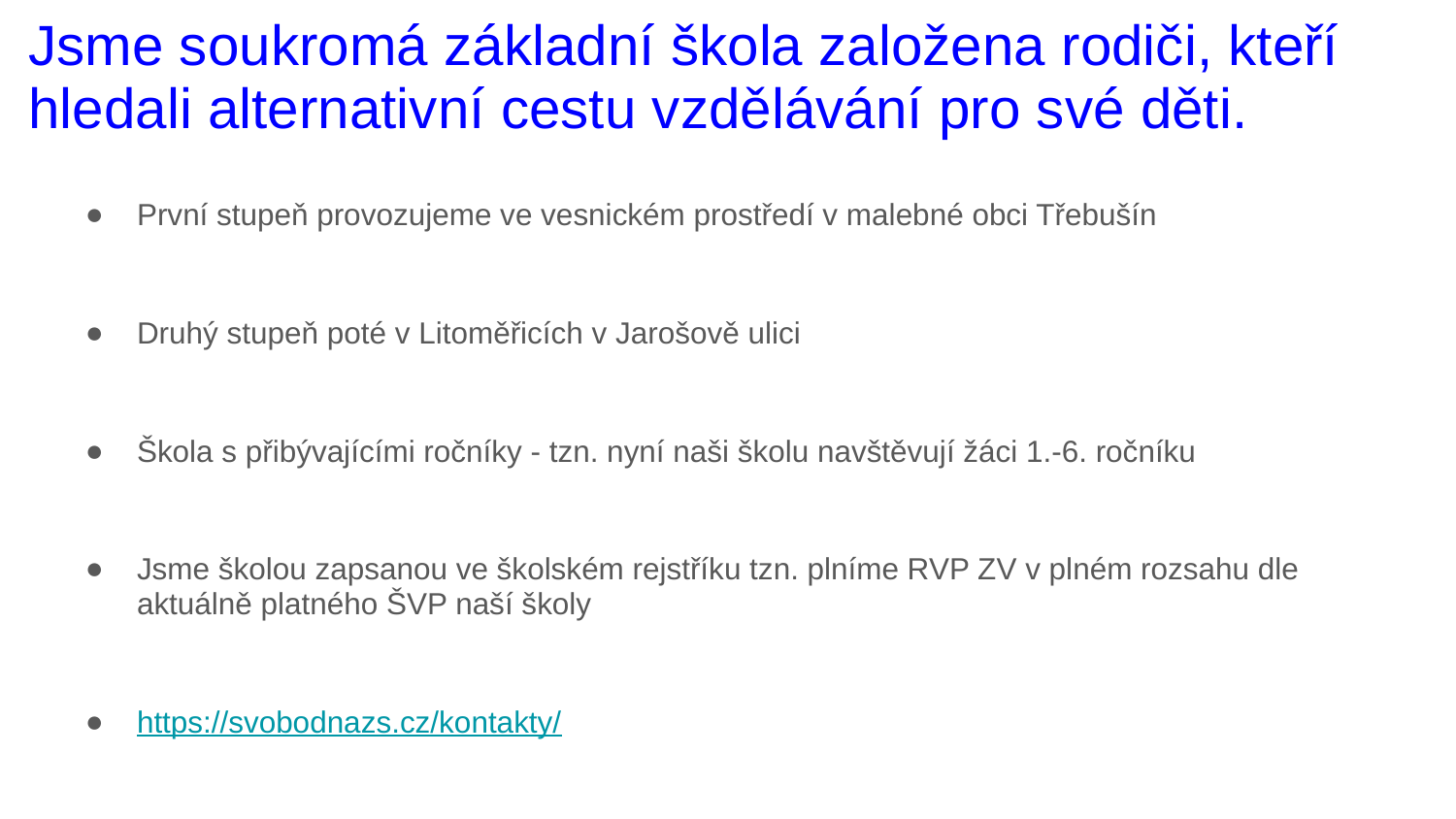

# Jsme soukromá základní škola založena rodiči, kteří hledali alternativní cestu vzdělávání pro své děti.
První stupeň provozujeme ve vesnickém prostředí v malebné obci Třebušín

Druhý stupeň poté v Litoměřicích v Jarošově ulici

Škola s přibývajícími ročníky - tzn. nyní naši školu navštěvují žáci 1.-6. ročníku

Jsme školou zapsanou ve školském rejstříku tzn. plníme RVP ZV v plném rozsahu dle aktuálně platného ŠVP naší školy

https://svobodnazs.cz/kontakty/